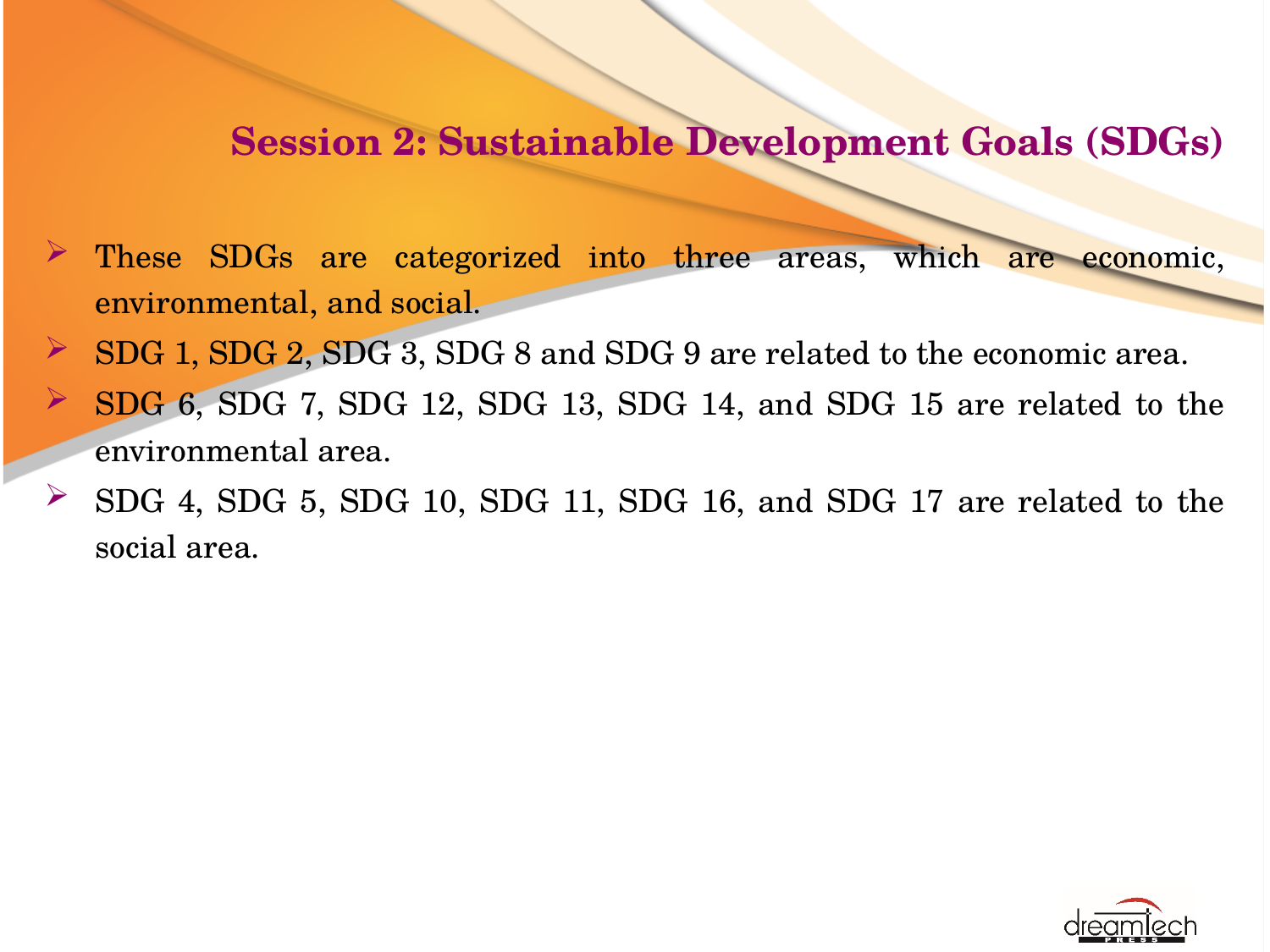

# Session 2: Sustainable Development Goals (SDGs)
These SDGs are categorized into three areas, which are economic, environmental, and social.
SDG 1, SDG 2, SDG 3, SDG 8 and SDG 9 are related to the economic area.
SDG 6, SDG 7, SDG 12, SDG 13, SDG 14, and SDG 15 are related to the environmental area.
SDG 4, SDG 5, SDG 10, SDG 11, SDG 16, and SDG 17 are related to the social area.